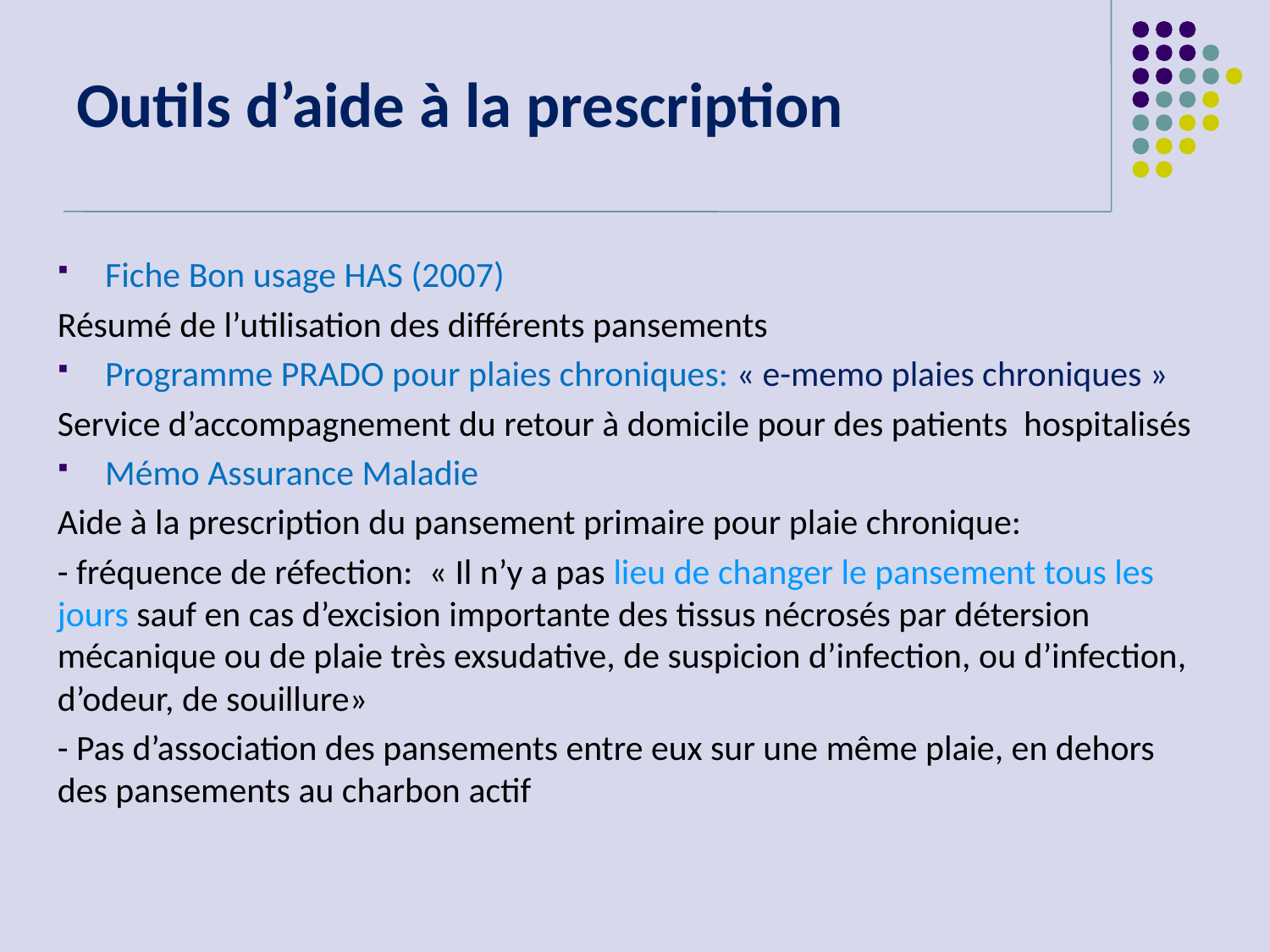

# Outils d’aide à la prescription
Fiche Bon usage HAS (2007)
Résumé de l’utilisation des différents pansements
Programme PRADO pour plaies chroniques: « e-memo plaies chroniques »
Service d’accompagnement du retour à domicile pour des patients  hospitalisés
Mémo Assurance Maladie
Aide à la prescription du pansement primaire pour plaie chronique:
- fréquence de réfection:  « Il n’y a pas lieu de changer le pansement tous les jours sauf en cas d’excision importante des tissus nécrosés par détersion mécanique ou de plaie très exsudative, de suspicion d’infection, ou d’infection, d’odeur, de souillure»
- Pas d’association des pansements entre eux sur une même plaie, en dehors des pansements au charbon actif